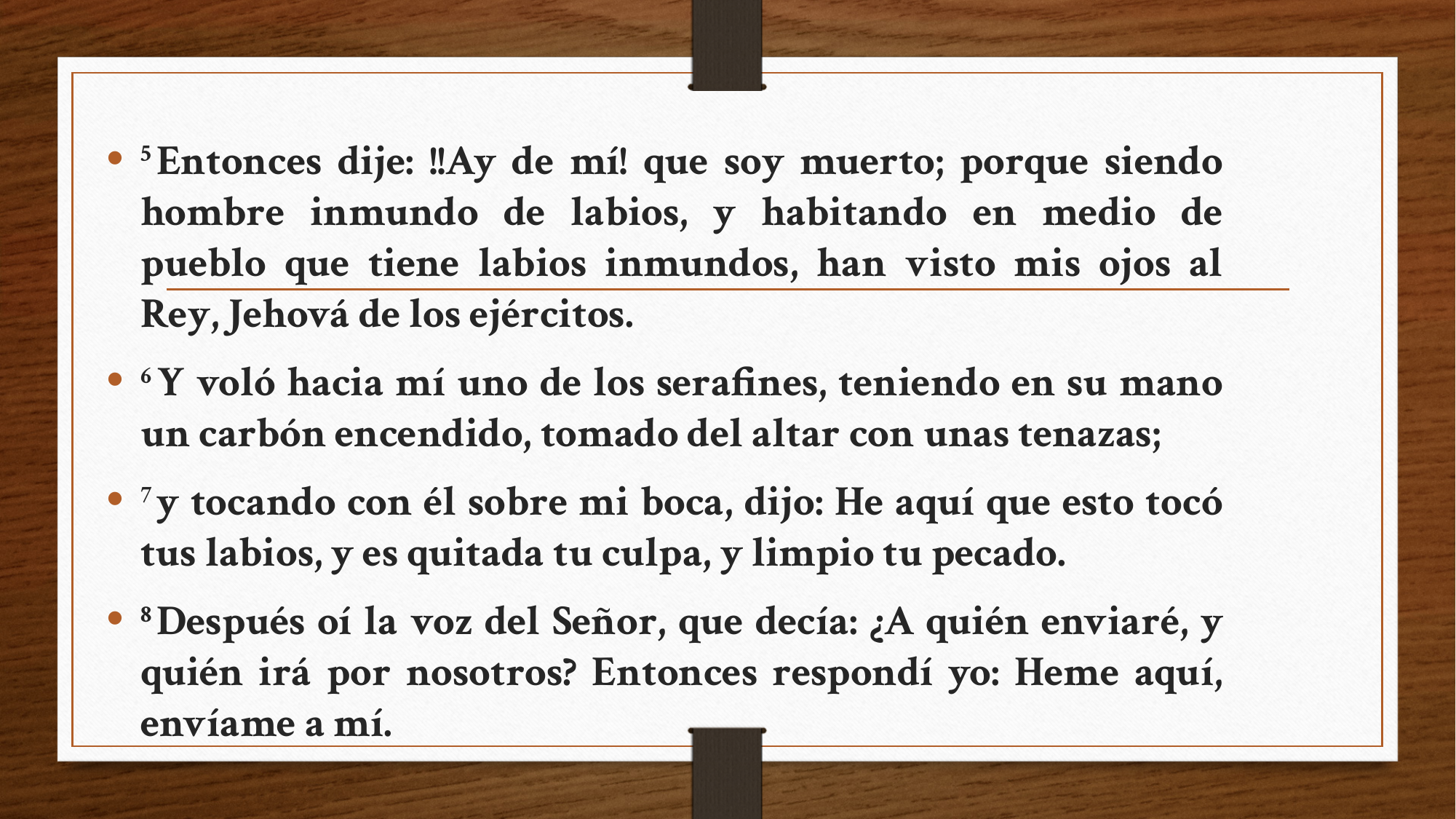

5 Entonces dije: !!Ay de mí! que soy muerto; porque siendo hombre inmundo de labios, y habitando en medio de pueblo que tiene labios inmundos, han visto mis ojos al Rey, Jehová de los ejércitos.
6 Y voló hacia mí uno de los serafines, teniendo en su mano un carbón encendido, tomado del altar con unas tenazas;
7 y tocando con él sobre mi boca, dijo: He aquí que esto tocó tus labios, y es quitada tu culpa, y limpio tu pecado.
8 Después oí la voz del Señor, que decía: ¿A quién enviaré, y quién irá por nosotros? Entonces respondí yo: Heme aquí, envíame a mí.